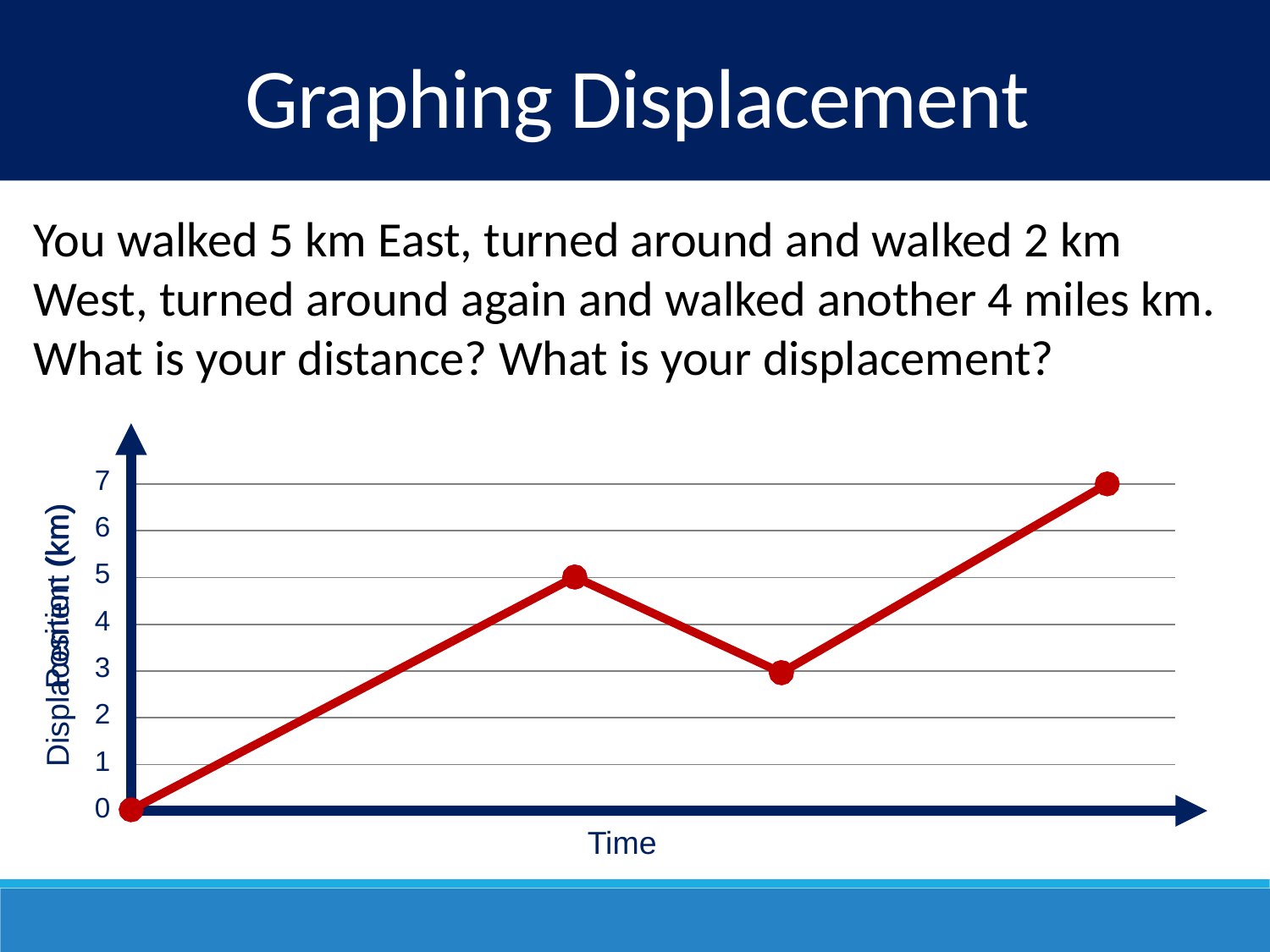

Graphing Displacement
You walked 5 km East, turned around and walked 2 km West, turned around again and walked another 4 miles km. What is your distance? What is your displacement?
|  |
| --- |
|  |
|  |
|  |
|  |
|  |
|  |
|  |
| 7 |
| --- |
| 6 |
| 5 |
| 4 |
| 3 |
| 2 |
| 1 |
| 0 |
Position (km)
Displacement (km)
Time